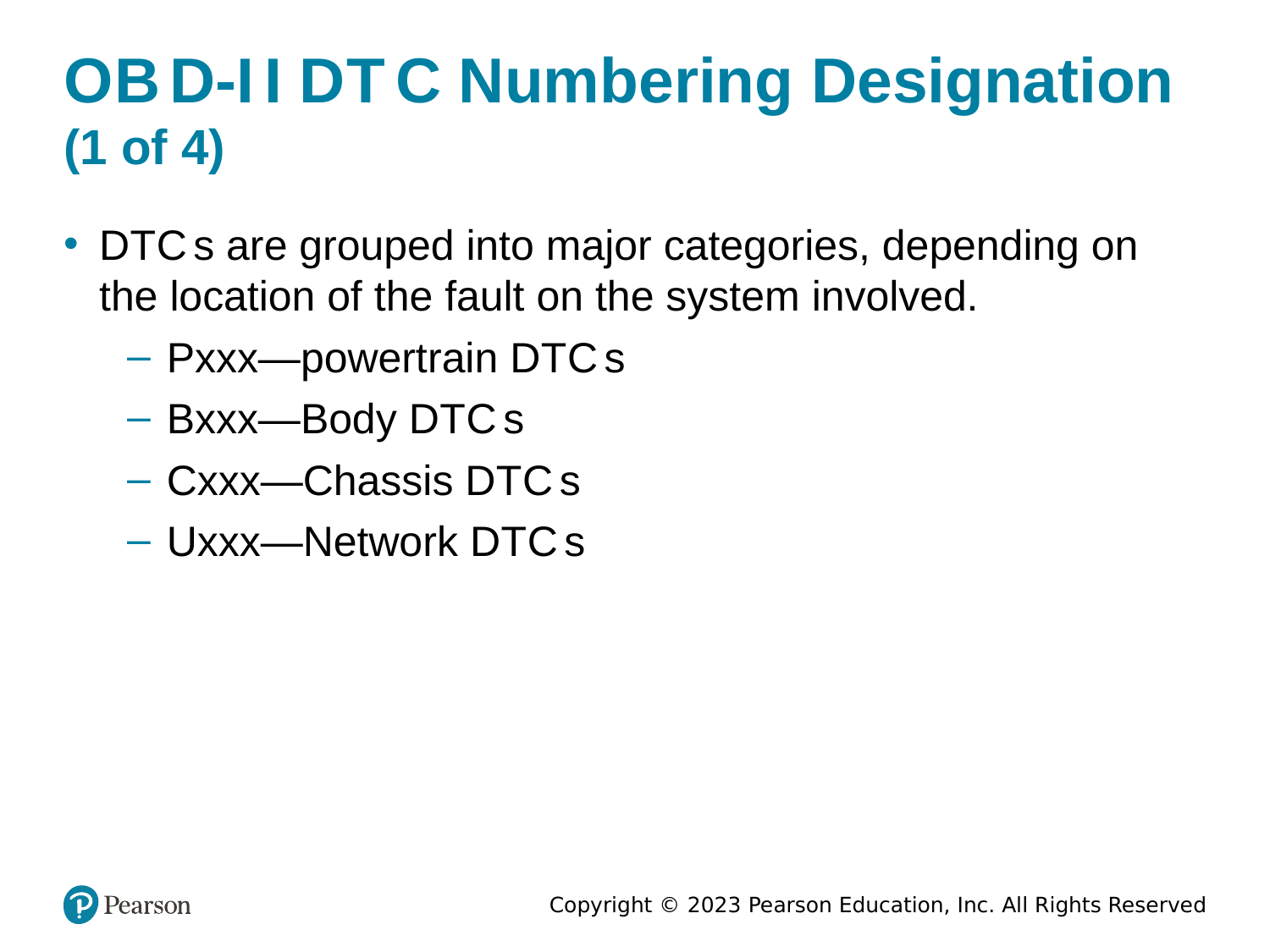

# O B D-I I D T C Numbering Designation  (1 of 4)
D T C s are grouped into major categories, depending on the location of the fault on the system involved.
Pxxx—powertrain D T C s
Bxxx—Body D T C s
Cxxx—Chassis D T C s
Uxxx—Network D T C s